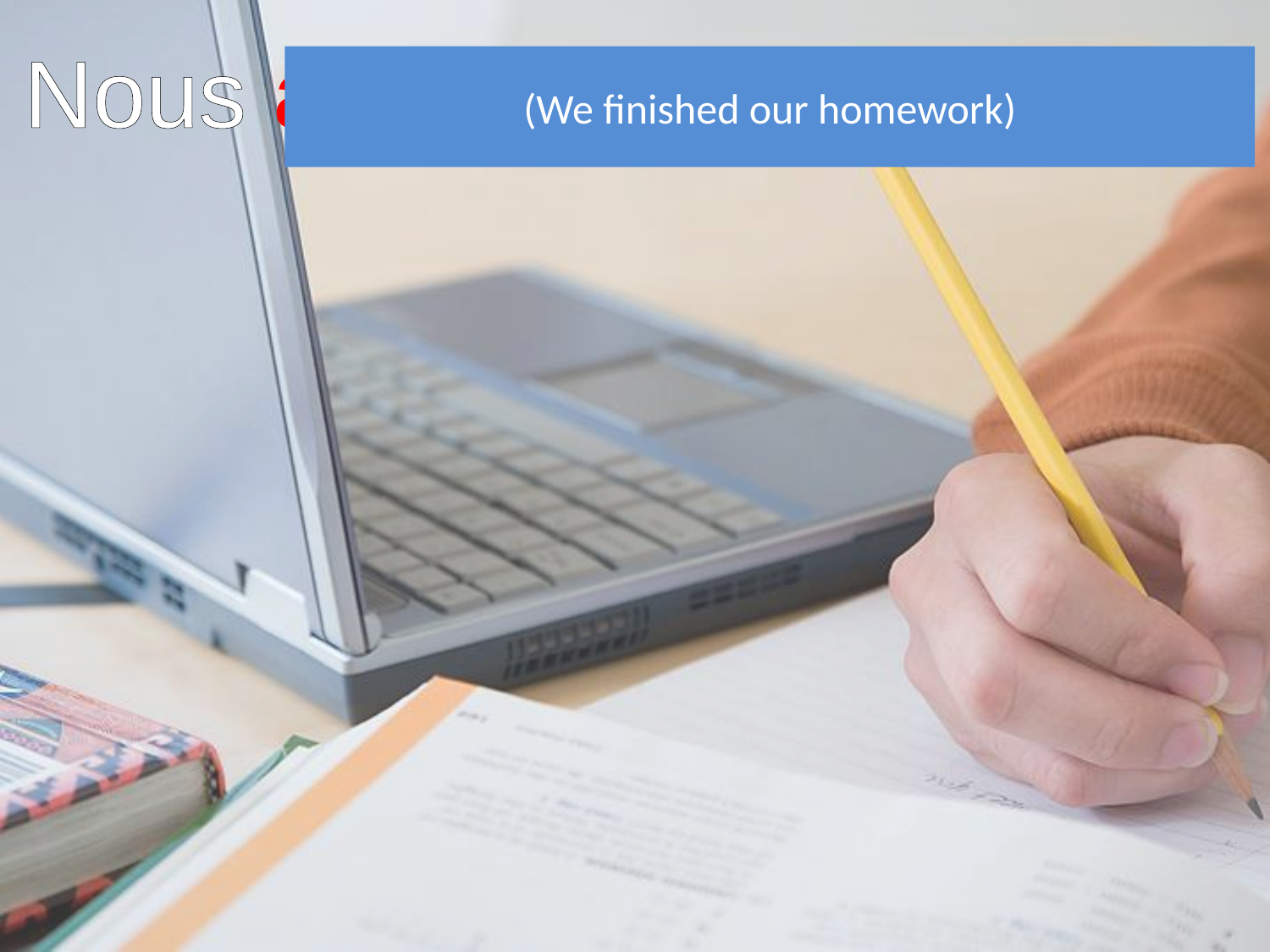

Nous avons fini les devoirs
(We finished our homework)